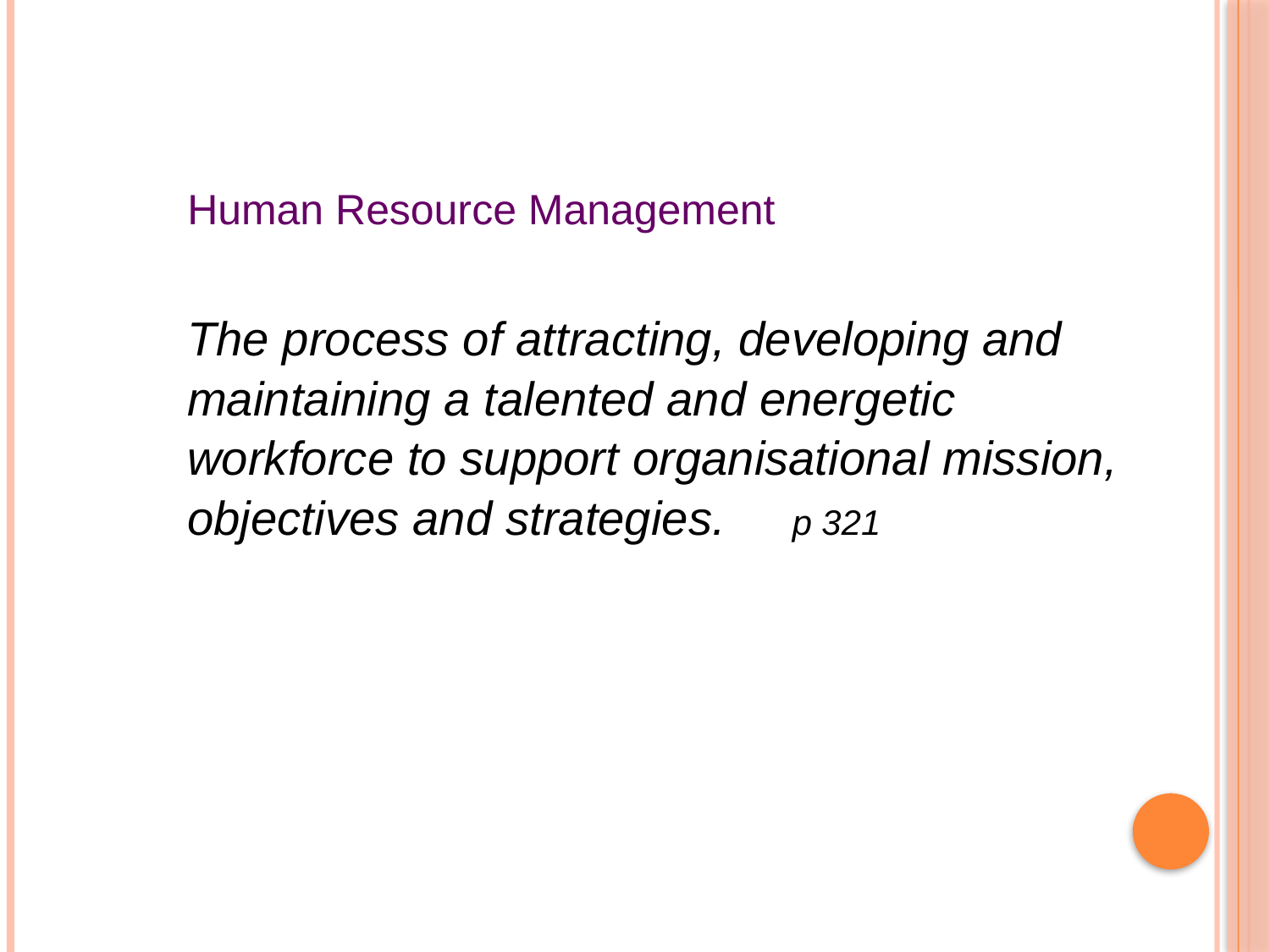

Human Resource Management

The process of attracting, developing and maintaining a talented and energetic workforce to support organisational mission, objectives and strategies.     p 321